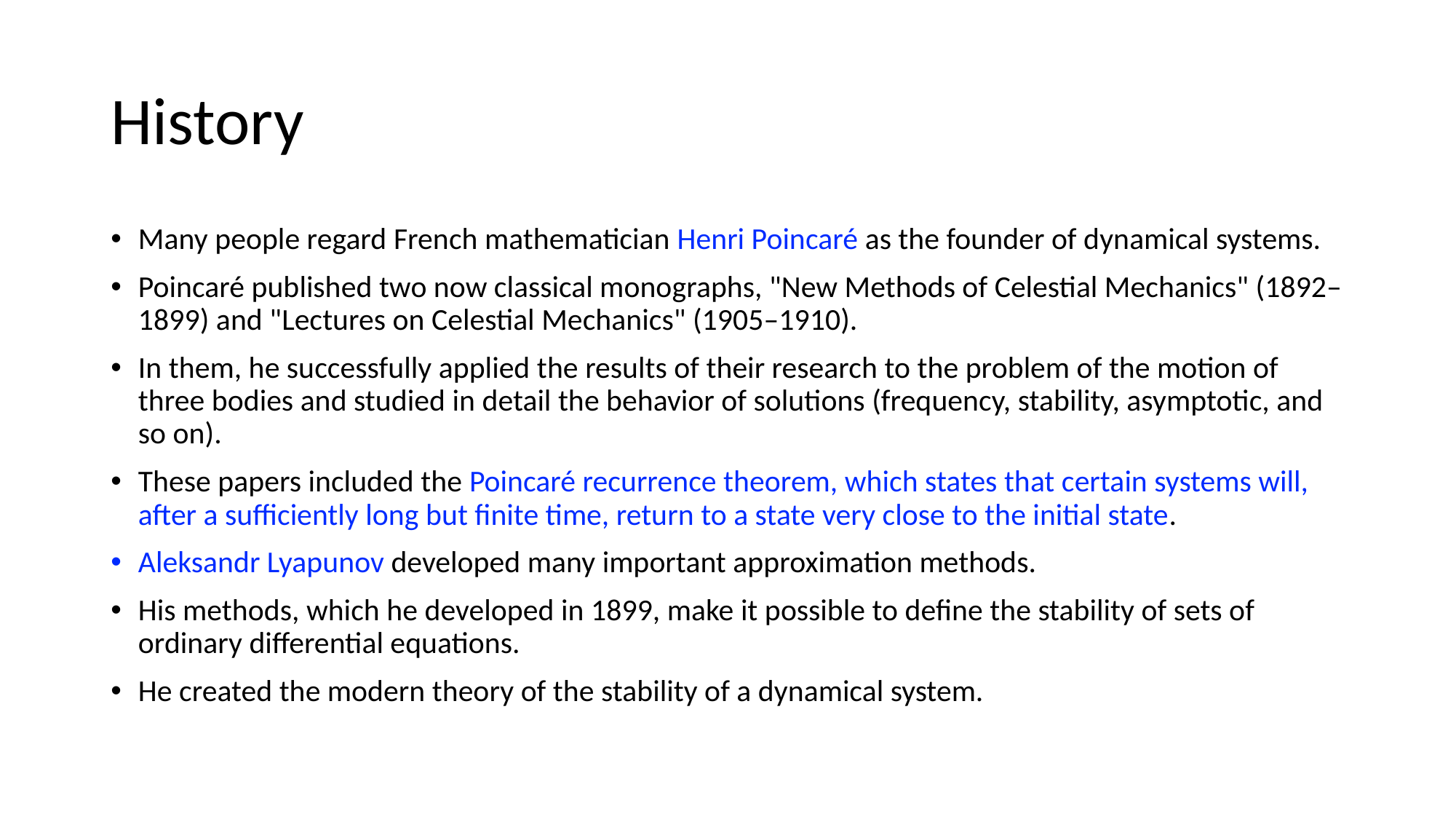

# History
Many people regard French mathematician Henri Poincaré as the founder of dynamical systems.
Poincaré published two now classical monographs, "New Methods of Celestial Mechanics" (1892–1899) and "Lectures on Celestial Mechanics" (1905–1910).
In them, he successfully applied the results of their research to the problem of the motion of three bodies and studied in detail the behavior of solutions (frequency, stability, asymptotic, and so on).
These papers included the Poincaré recurrence theorem, which states that certain systems will, after a sufficiently long but finite time, return to a state very close to the initial state.
Aleksandr Lyapunov developed many important approximation methods.
His methods, which he developed in 1899, make it possible to define the stability of sets of ordinary differential equations.
He created the modern theory of the stability of a dynamical system.